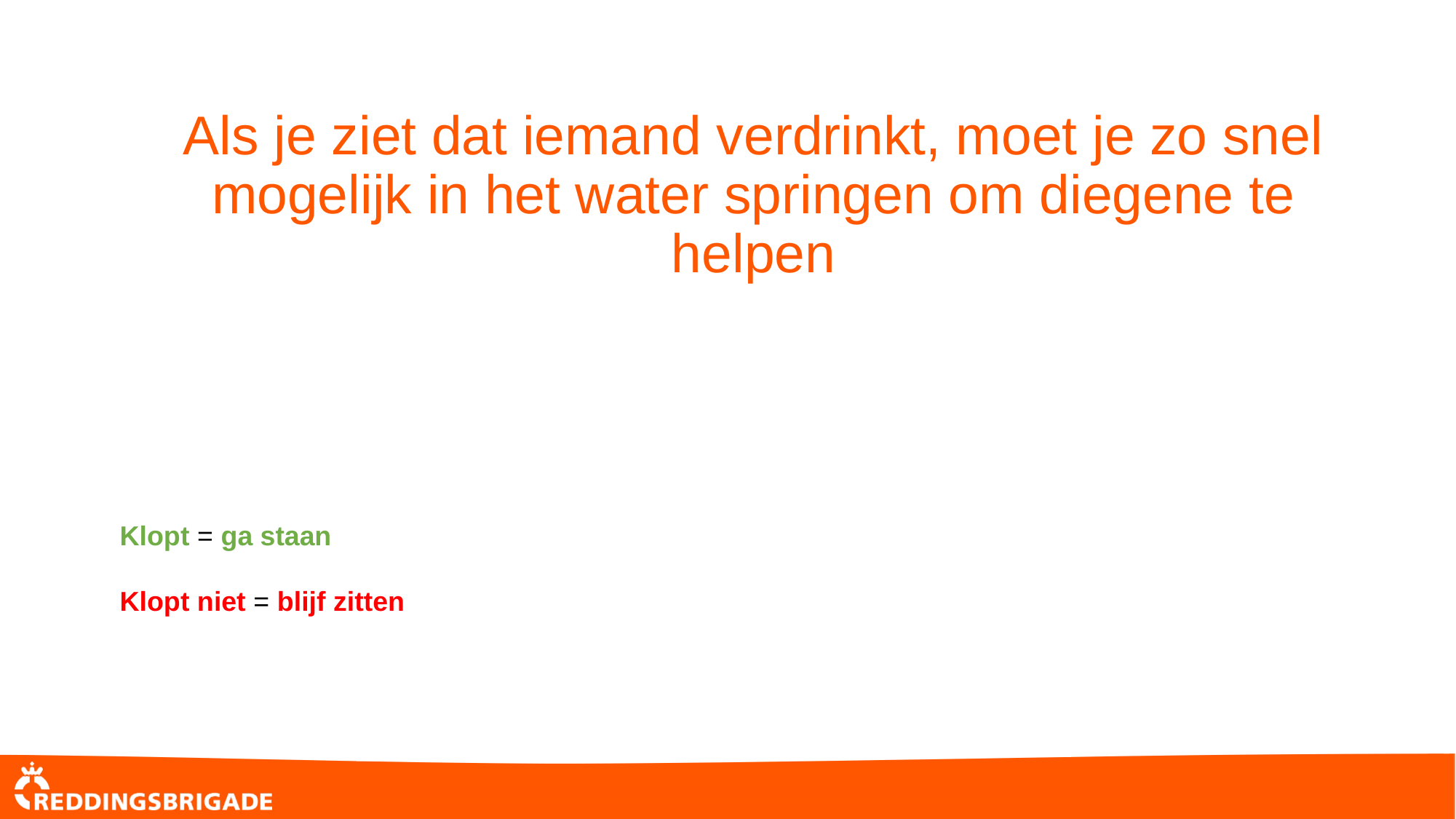

# Als je ziet dat iemand verdrinkt, moet je zo snel mogelijk in het water springen om diegene te helpen
Klopt = ga staan

Klopt niet = blijf zitten